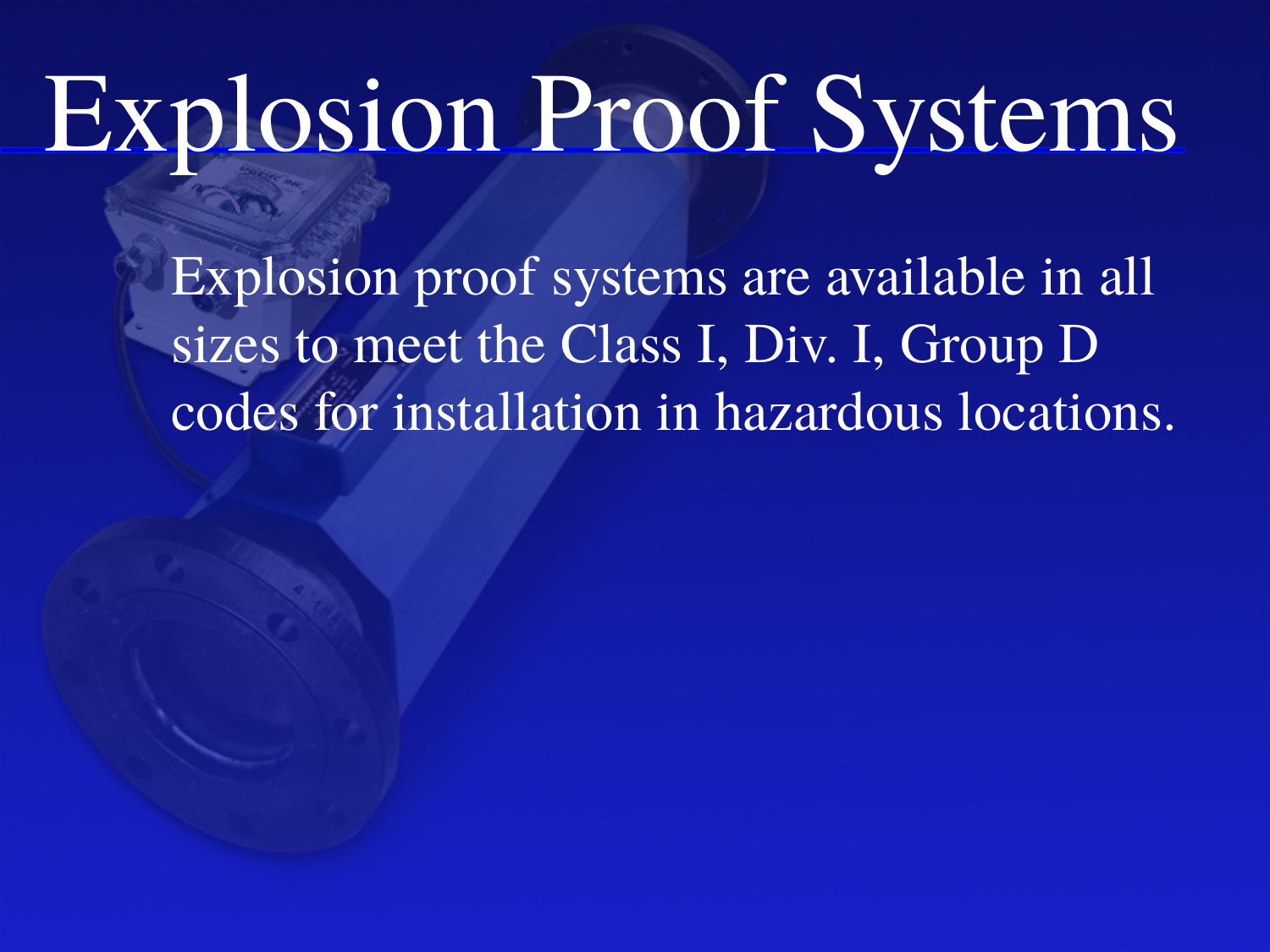

Explosion Proof Systems

Explosion proof systems are available in all sizes to meet the Class I, Div. I, Group D codes for installation in hazardous locations.